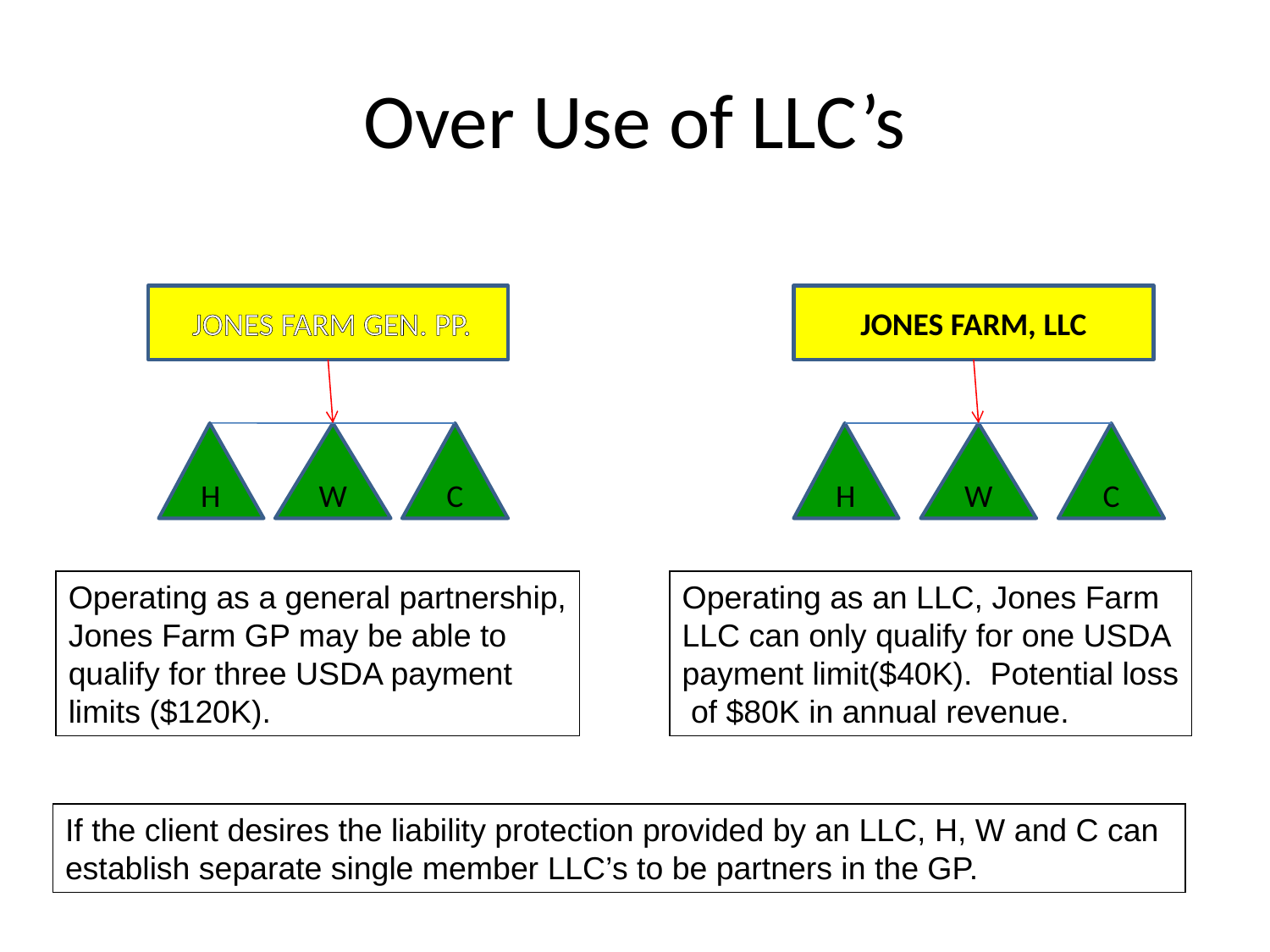

# Over Use of LLC’s
 JONES FARM GEN. PP.
JONES FARM, LLC
H
W
C
H
W
C
Operating as a general partnership,
Jones Farm GP may be able to
qualify for three USDA payment
limits ($120K).
Operating as an LLC, Jones Farm
LLC can only qualify for one USDA
payment limit($40K).  Potential loss
 of $80K in annual revenue.
If the client desires the liability protection provided by an LLC, H, W and C can
establish separate single member LLC’s to be partners in the GP.